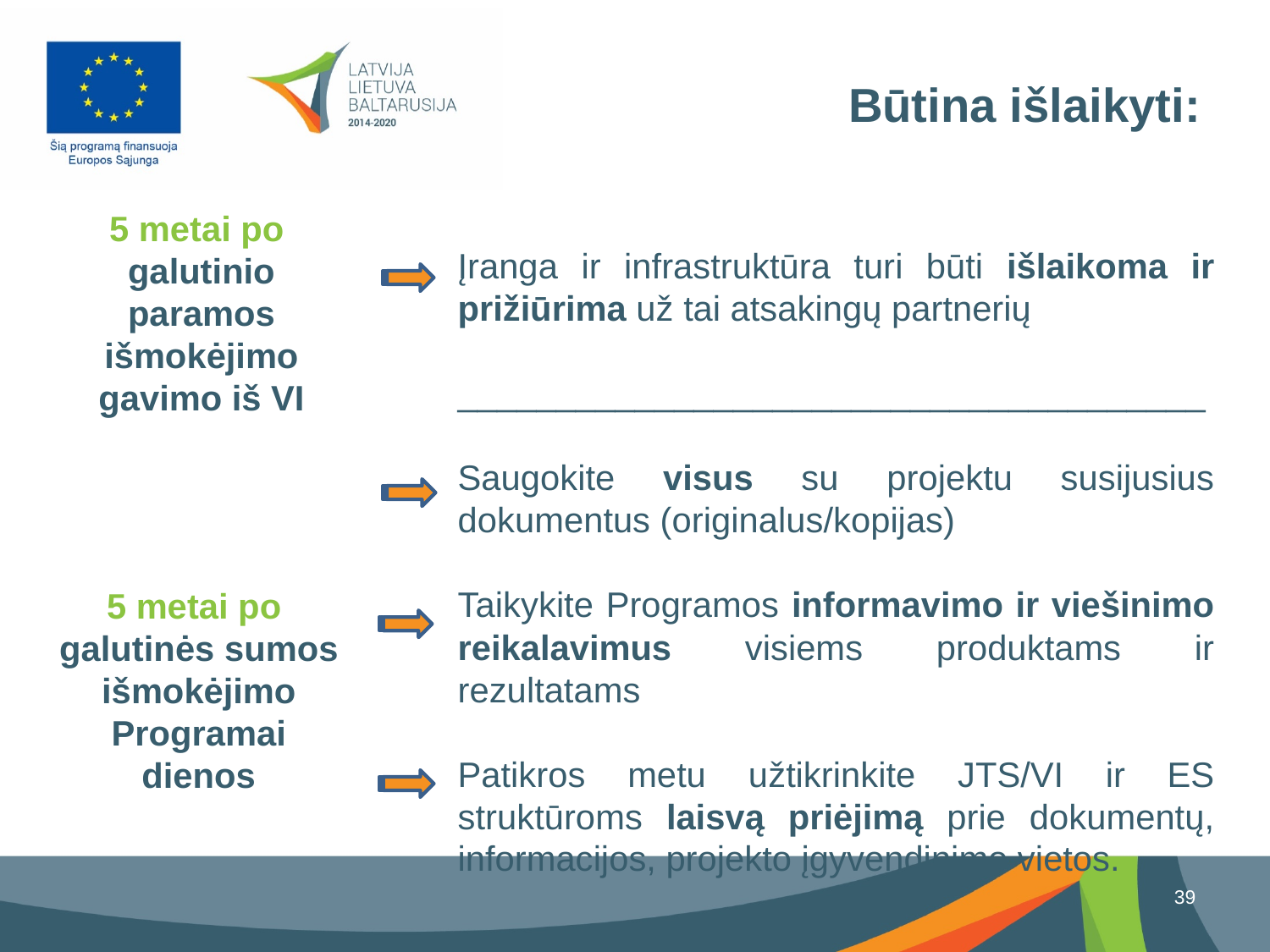

Būtina išlaikyti:
5 metai po  galutinio paramos išmokėjimo gavimo iš VI
# Įranga ir infrastruktūra turi būti išlaikoma ir prižiūrima už tai atsakingų partnerių

______________________________________

Saugokite visus su projektu susijusius dokumentus (originalus/kopijas)

Taikykite Programos informavimo ir viešinimo reikalavimus visiems produktams ir rezultatams

Patikros metu užtikrinkite JTS/VI ir ES struktūroms laisvą priėjimą prie dokumentų, informacijos, projekto įgyvendinimo vietos.

5 metai po  galutinės sumos išmokėjimo Programai dienos

39